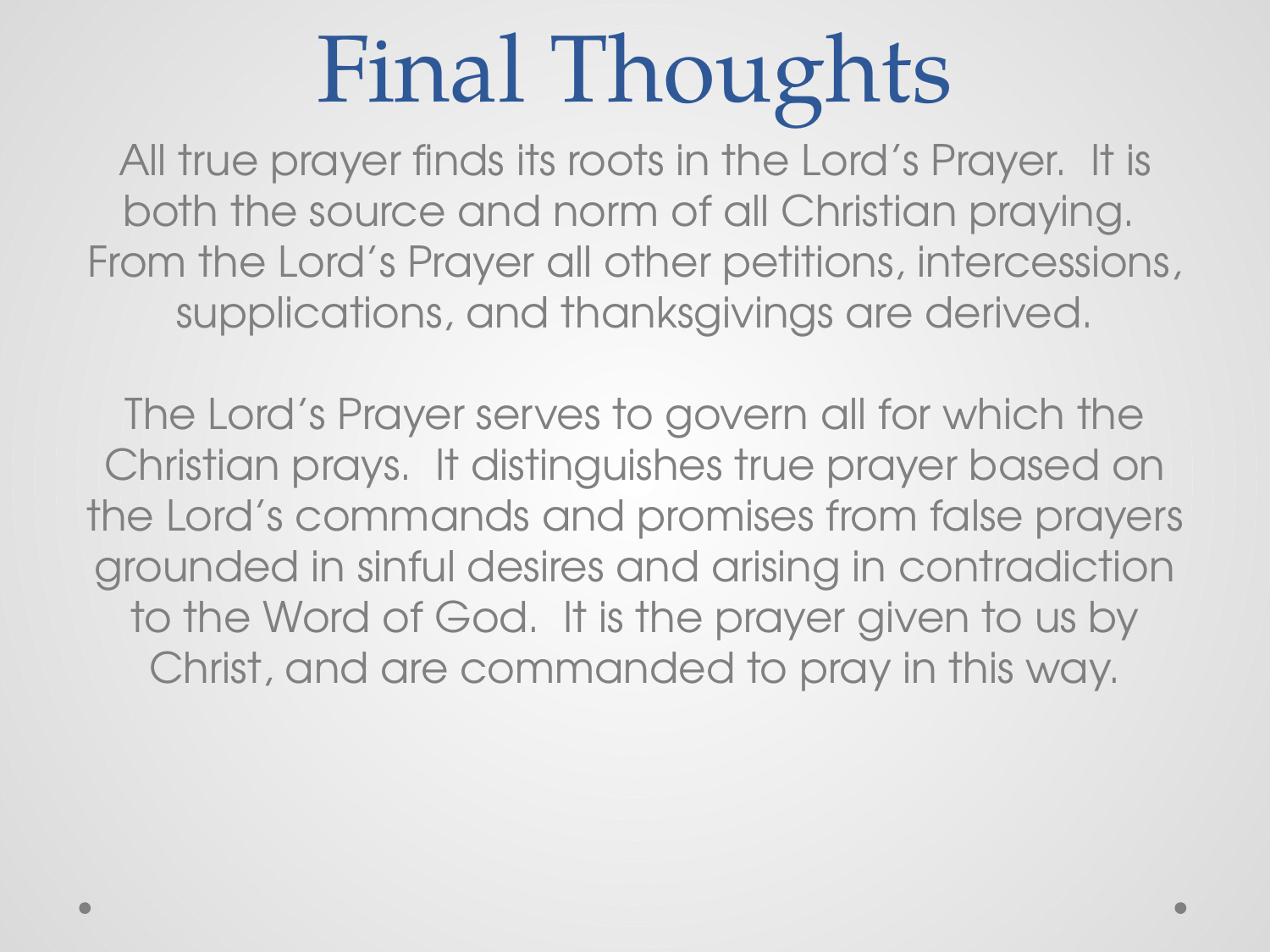

# Final Thoughts
All true prayer finds its roots in the Lord’s Prayer.  It is both the source and norm of all Christian praying.  From the Lord’s Prayer all other petitions, intercessions, supplications, and thanksgivings are derived.

The Lord’s Prayer serves to govern all for which the Christian prays.  It distinguishes true prayer based on the Lord’s commands and promises from false prayers grounded in sinful desires and arising in contradiction to the Word of God.  It is the prayer given to us by Christ, and are commanded to pray in this way.